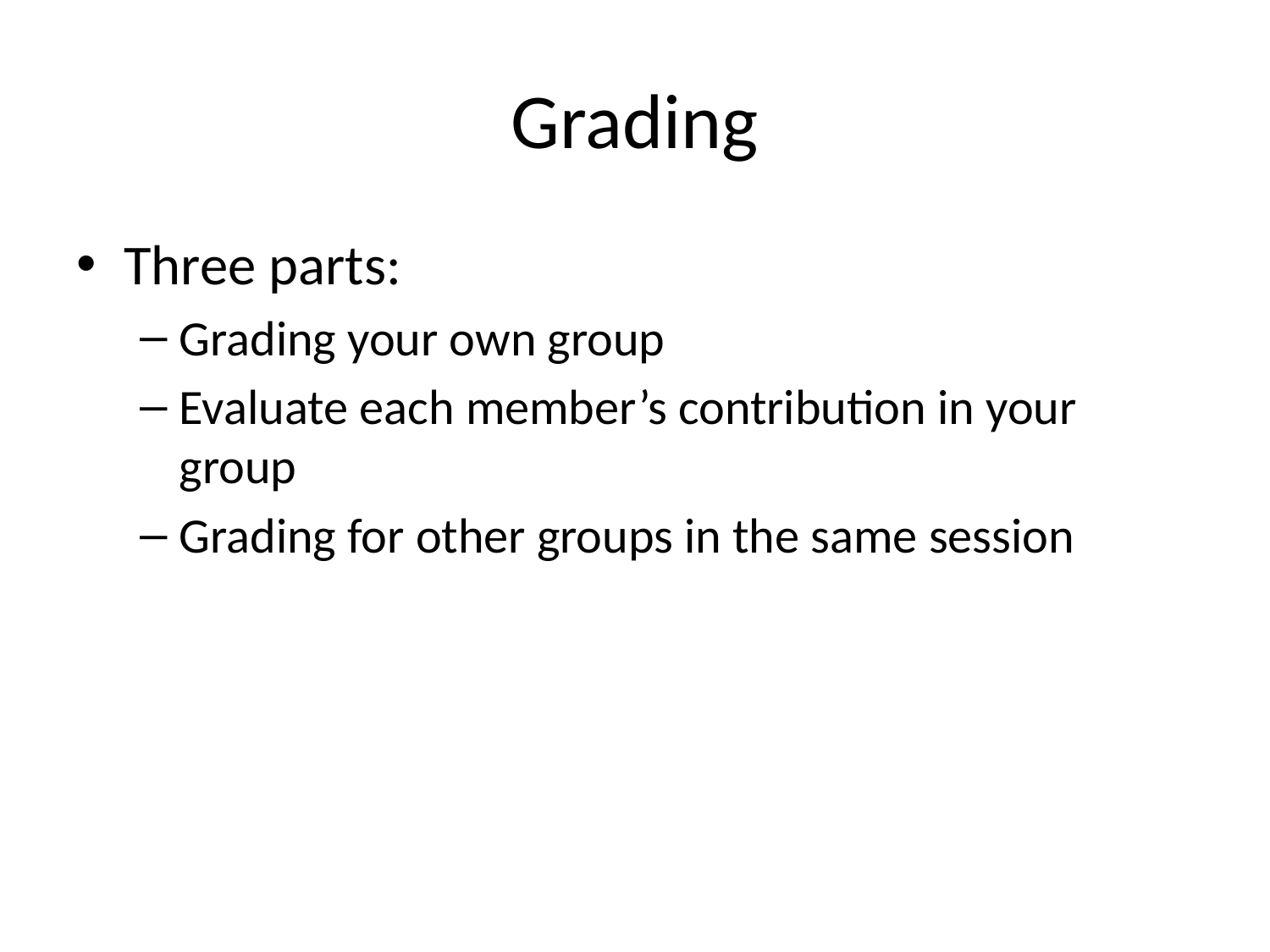

# Grading
Three parts:
Grading your own group
Evaluate each member’s contribution in your group
Grading for other groups in the same session